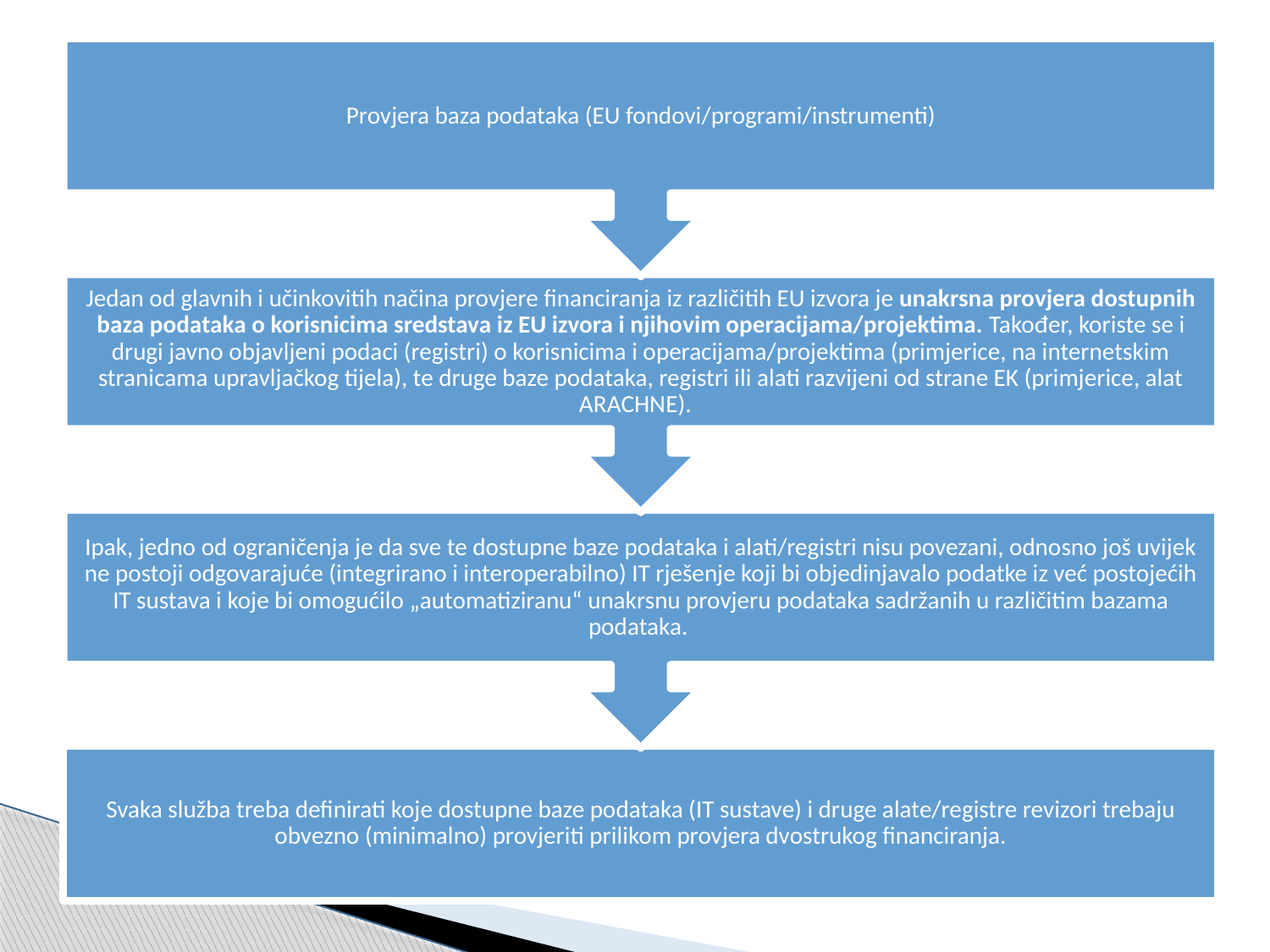

#
Svaka služba treba definirati koje dostupne baze podataka (IT sustave) i druge alate/registre revizori trebaju obvezno (minimalno) provjeriti prilikom provjera dvostrukog financiranja.
Ipak, jedno od ograničenja je da sve te dostupne baze podataka i alati/registri nisu povezani, odnosno još uvijek ne postoji odgovarajuće (integrirano i interoperabilno) IT rješenje koji bi objedinjavalo podatke iz već postojećih IT sustava i koje bi omogućilo „automatiziranu“ unakrsnu provjeru podataka sadržanih u različitim bazama podataka.
Jedan od glavnih i učinkovitih načina provjere financiranja iz različitih EU izvora je unakrsna provjera dostupnih baza podataka o korisnicima sredstava iz EU izvora i njihovim operacijama/projektima. Također, koriste se i drugi javno objavljeni podaci (registri) o korisnicima i operacijama/projektima (primjerice, na internetskim stranicama upravljačkog tijela), te druge baze podataka, registri ili alati razvijeni od strane EK (primjerice, alat ARACHNE).
Provjera baza podataka (EU fondovi/programi/instrumenti)